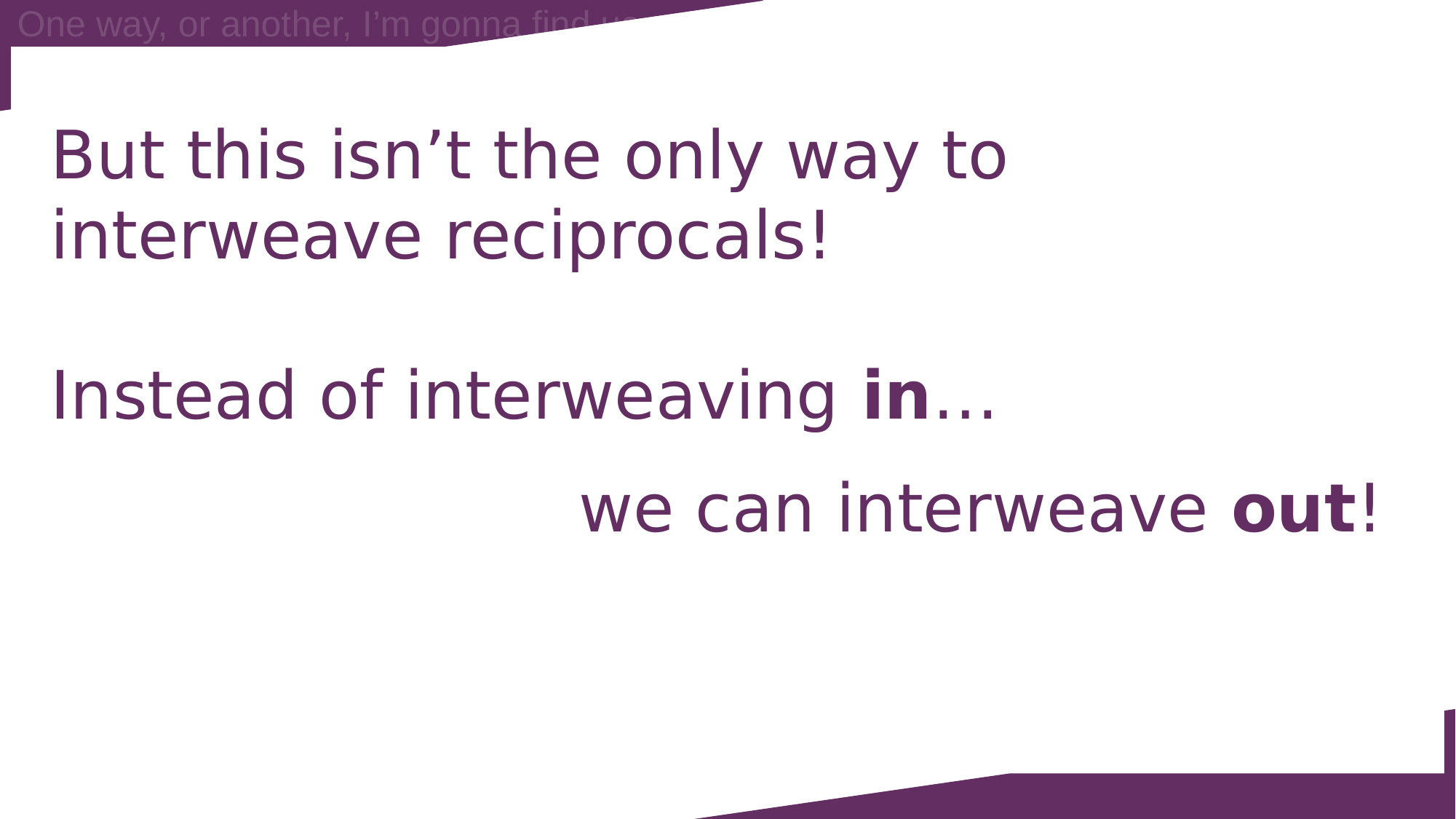

One way, or another, I’m gonna find ua
But this isn’t the only way to interweave reciprocals!

Instead of interweaving in…

we can interweave out!